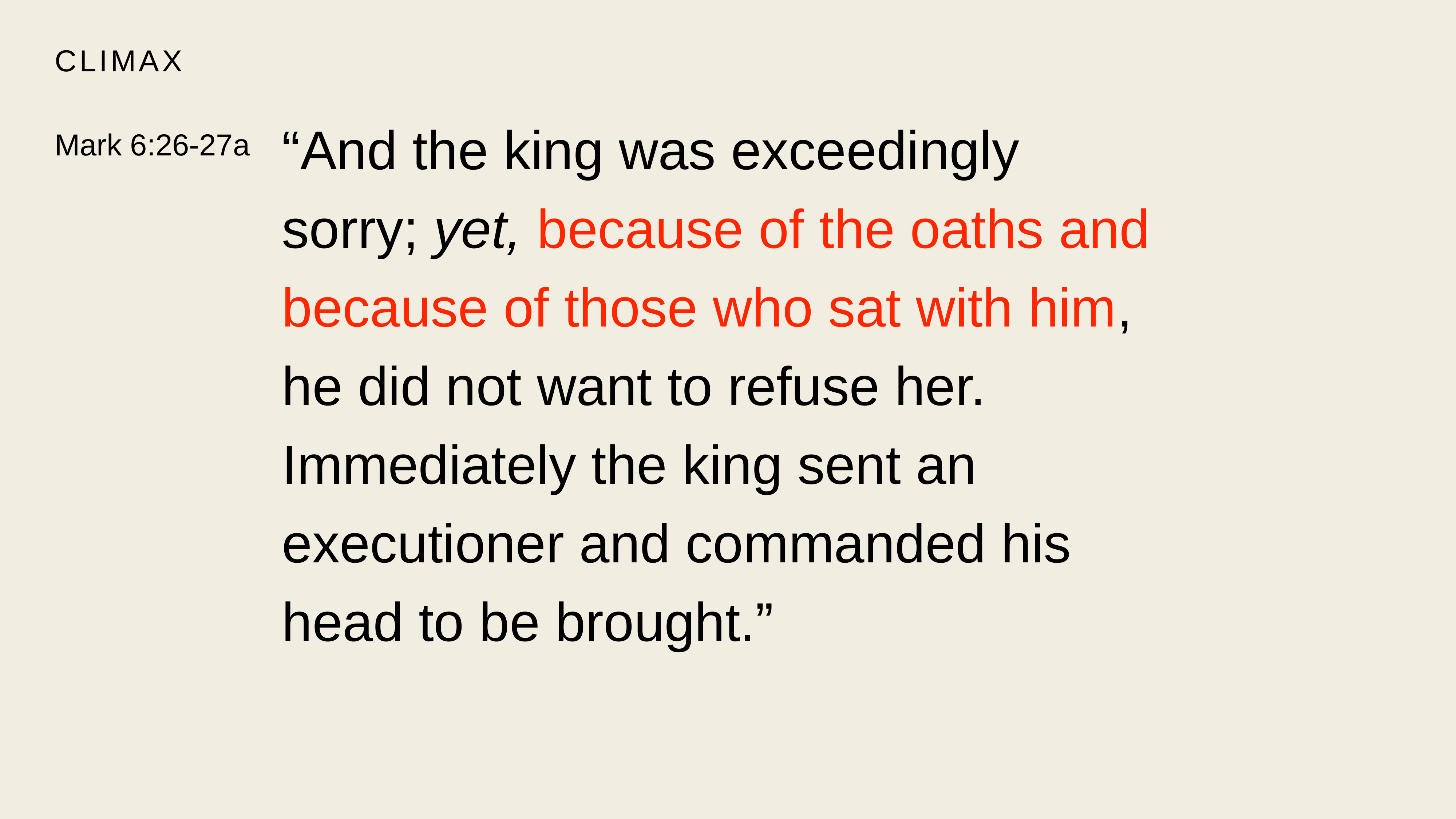

“And the king was exceedingly sorry; yet, because of the oaths and because of those who sat with him, he did not want to refuse her. Immediately the king sent an executioner and commanded his head to be brought.”
# Climax
Mark 6:26-27a